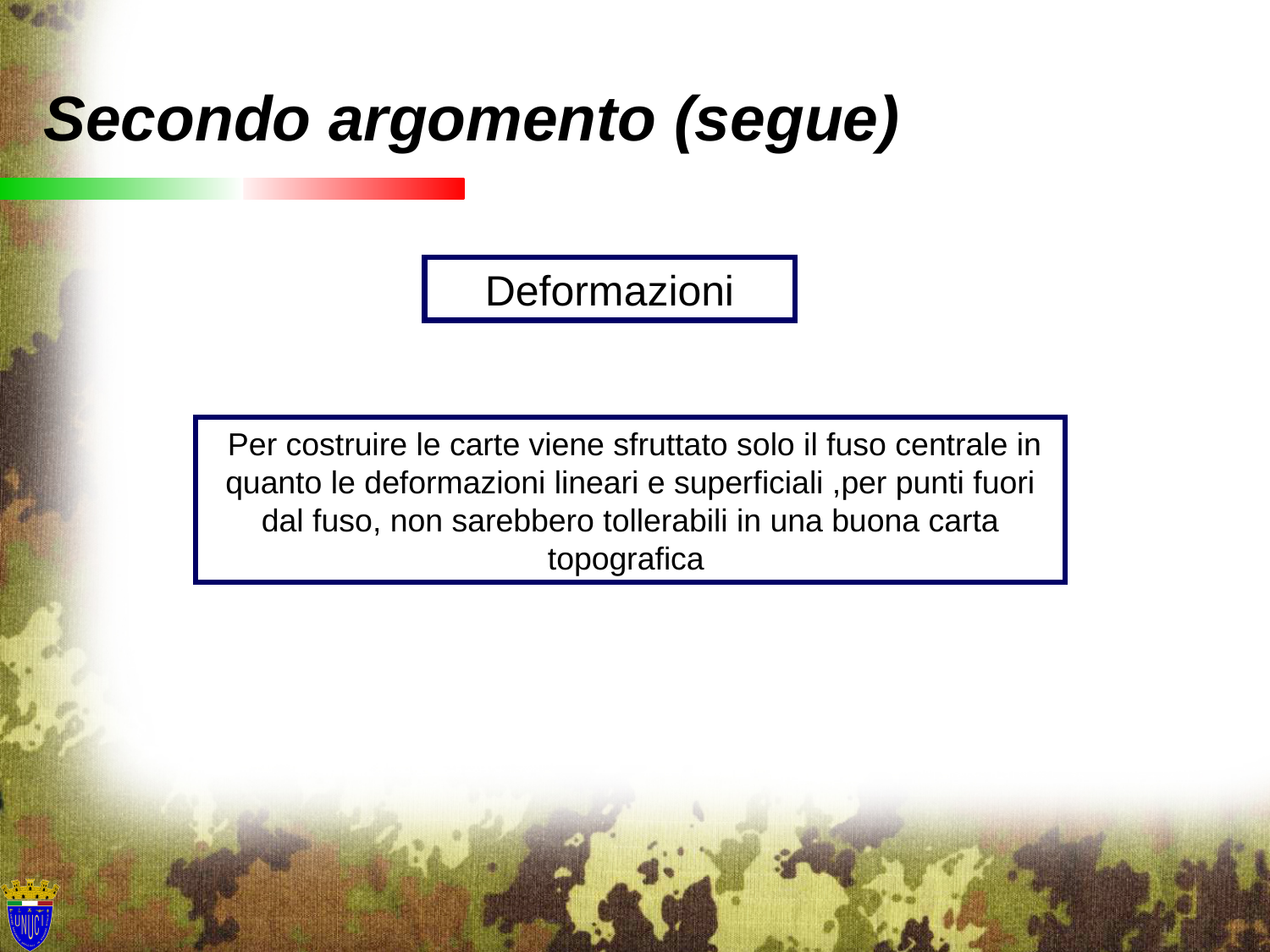

Secondo argomento (segue)
Deformazioni
 Per costruire le carte viene sfruttato solo il fuso centrale in quanto le deformazioni lineari e superficiali ,per punti fuori dal fuso, non sarebbero tollerabili in una buona carta topografica